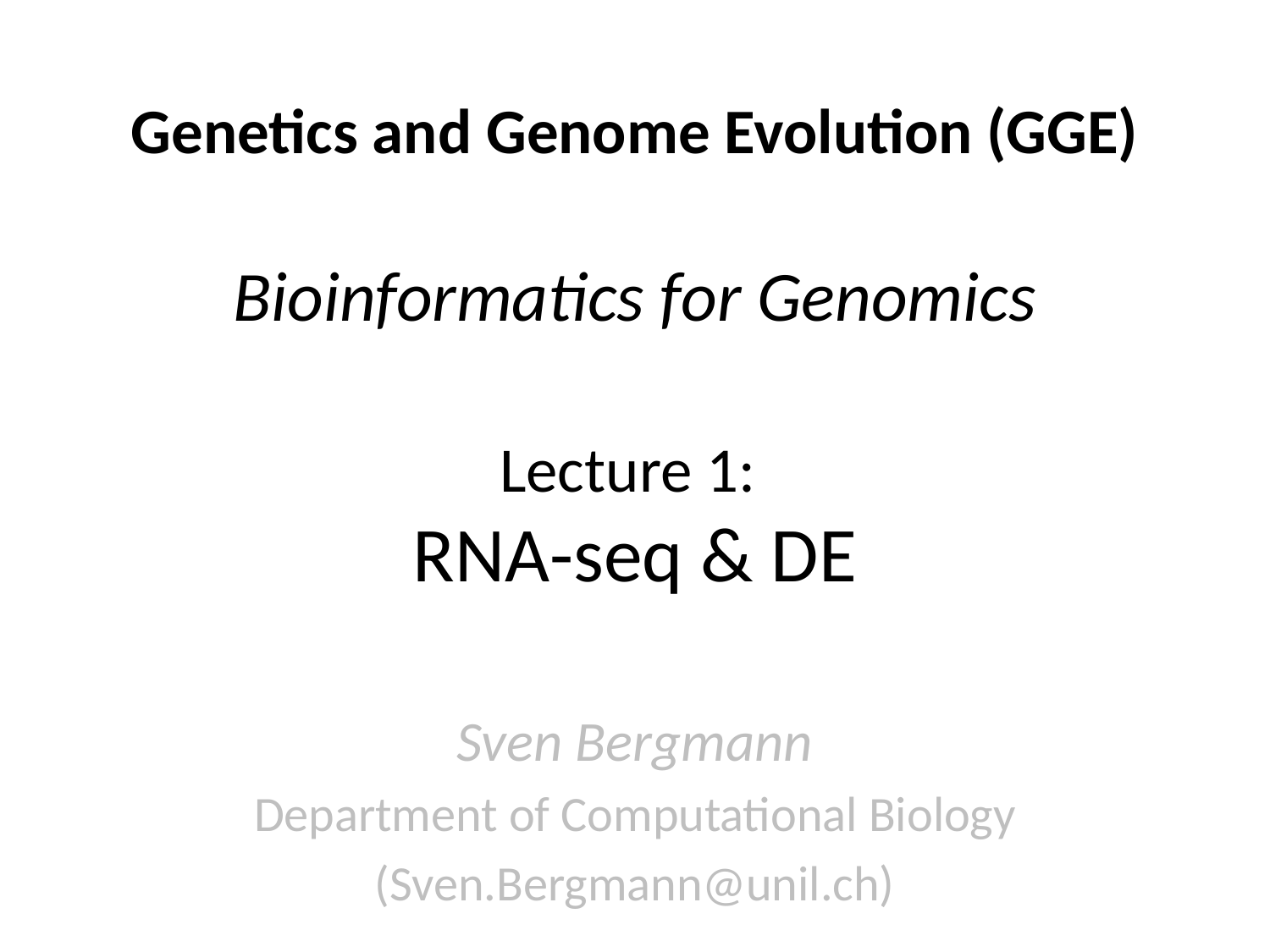

# Genetics and Genome Evolution (GGE) Bioinformatics for Genomics Lecture 1: RNA-seq & DE
Sven Bergmann
Department of Computational Biology
(Sven.Bergmann@unil.ch)